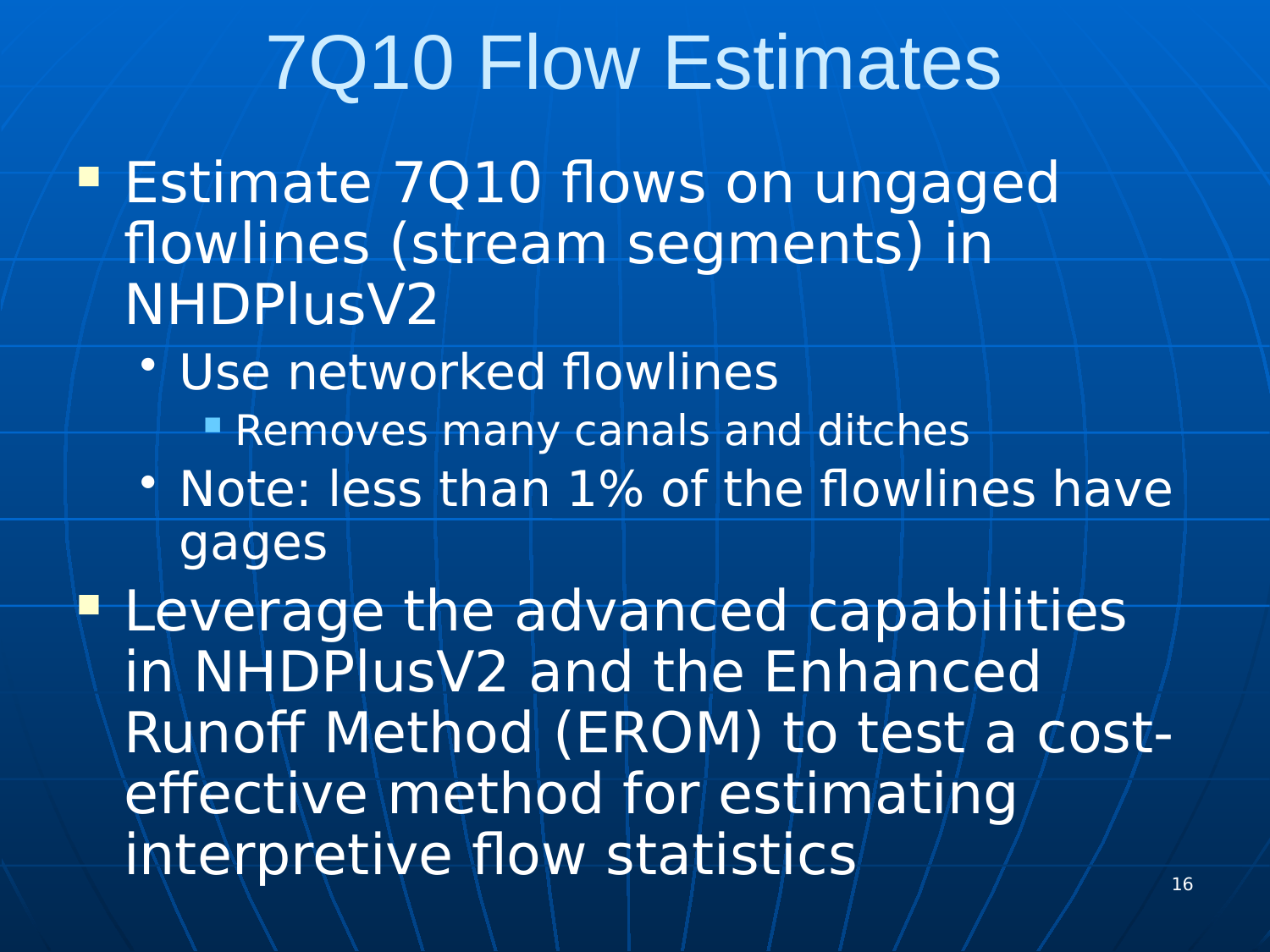

# 7Q10 Flow Estimates
Estimate 7Q10 flows on ungaged flowlines (stream segments) in NHDPlusV2
Use networked flowlines
Removes many canals and ditches
Note: less than 1% of the flowlines have gages
Leverage the advanced capabilities in NHDPlusV2 and the Enhanced Runoff Method (EROM) to test a cost-effective method for estimating interpretive flow statistics
16